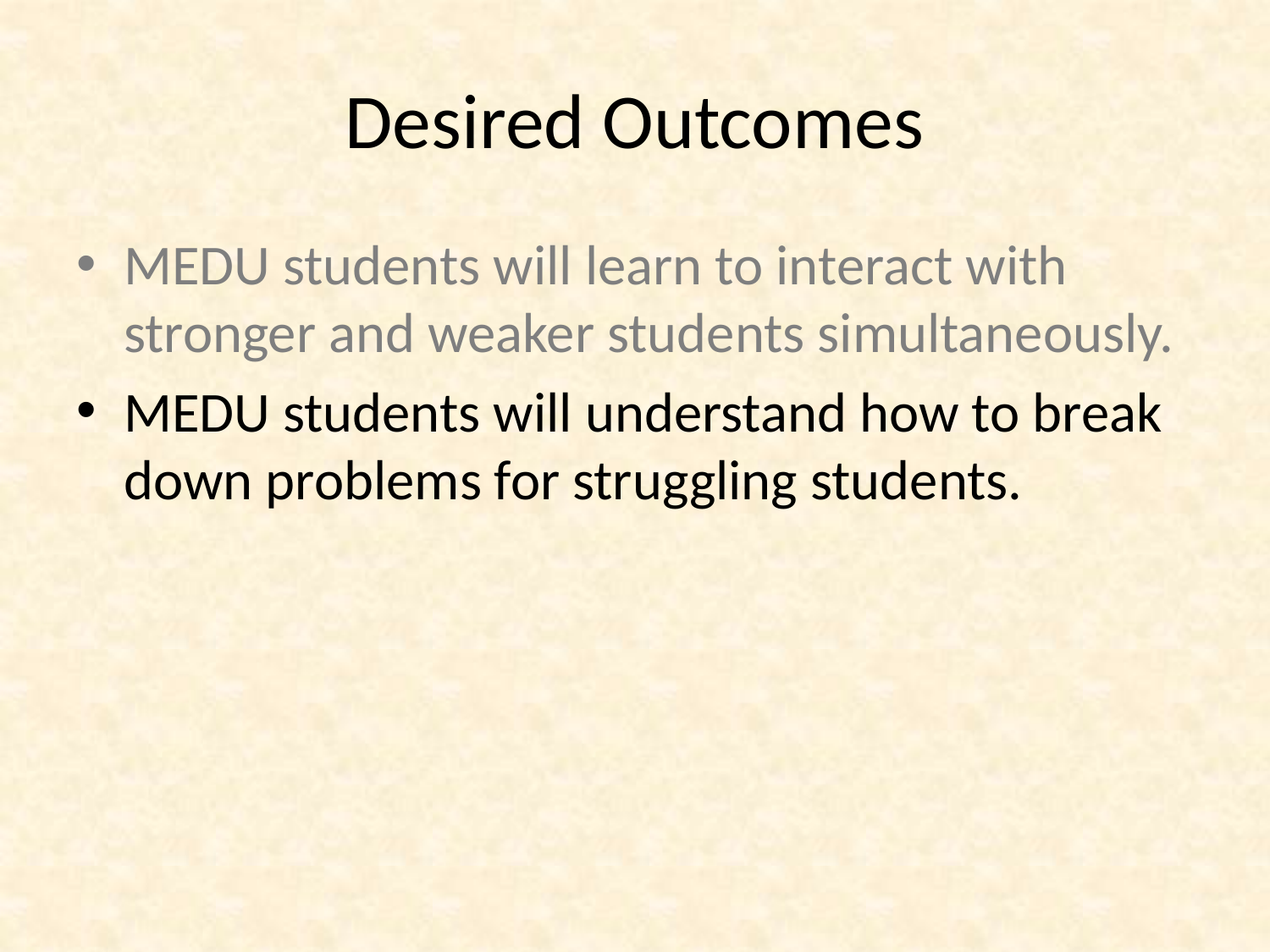

# Desired Outcomes
MEDU students will learn to interact with stronger and weaker students simultaneously.
MEDU students will understand how to break down problems for struggling students.